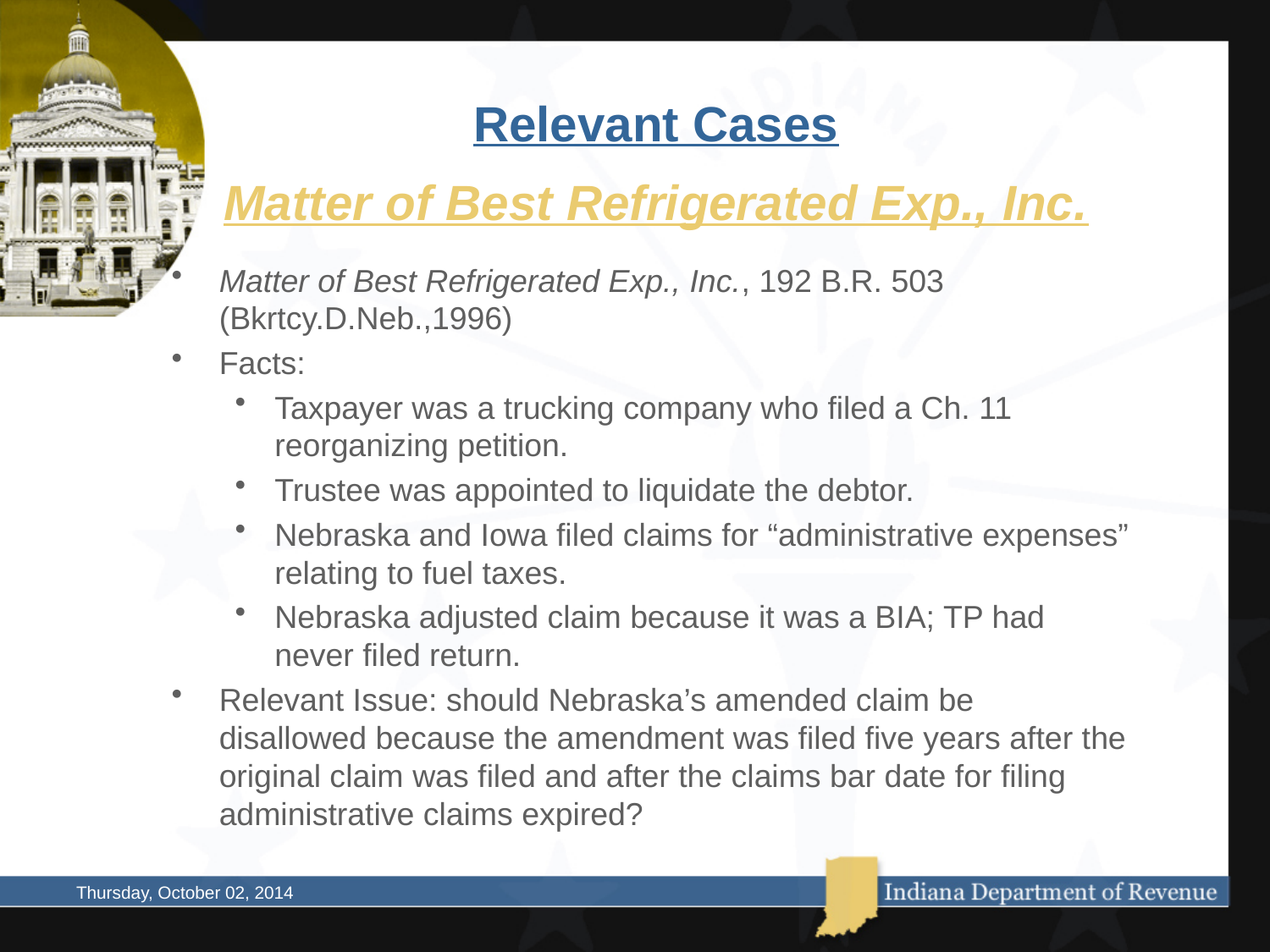

# Relevant Cases
Matter of Best Refrigerated Exp., Inc.
Matter of Best Refrigerated Exp., Inc., 192 B.R. 503 (Bkrtcy.D.Neb.,1996)
Facts:
Taxpayer was a trucking company who filed a Ch. 11 reorganizing petition.
Trustee was appointed to liquidate the debtor.
Nebraska and Iowa filed claims for “administrative expenses” relating to fuel taxes.
Nebraska adjusted claim because it was a BIA; TP had never filed return.
Relevant Issue: should Nebraska’s amended claim be disallowed because the amendment was filed five years after the original claim was filed and after the claims bar date for filing administrative claims expired?
Thursday, October 02, 2014